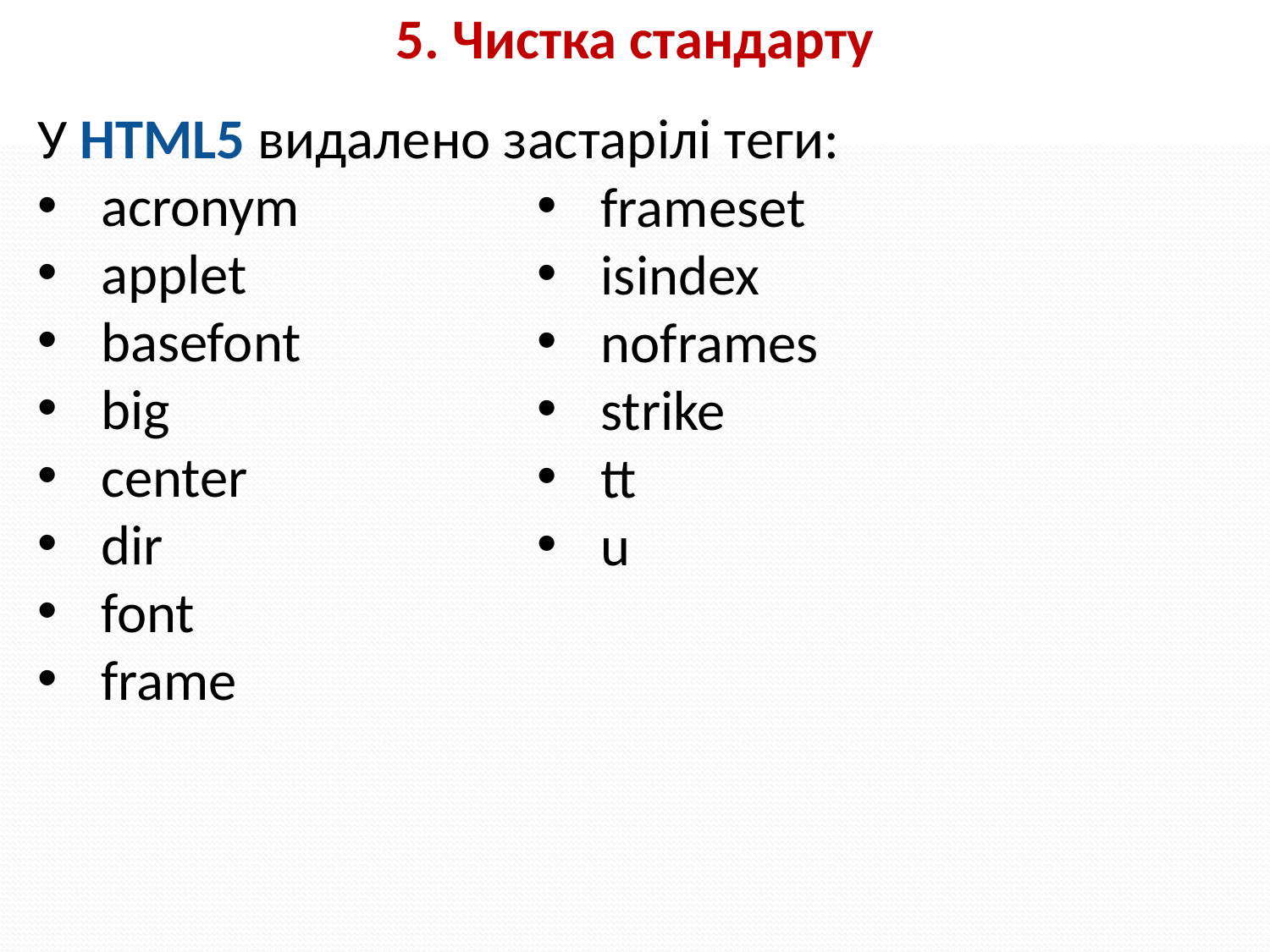

5. Чистка стандарту

У HTML5 видалено застарілі теги:
acronym
applet
basefont
big
center
dir
font
frame
frameset
isindex
noframes
strike
tt
u